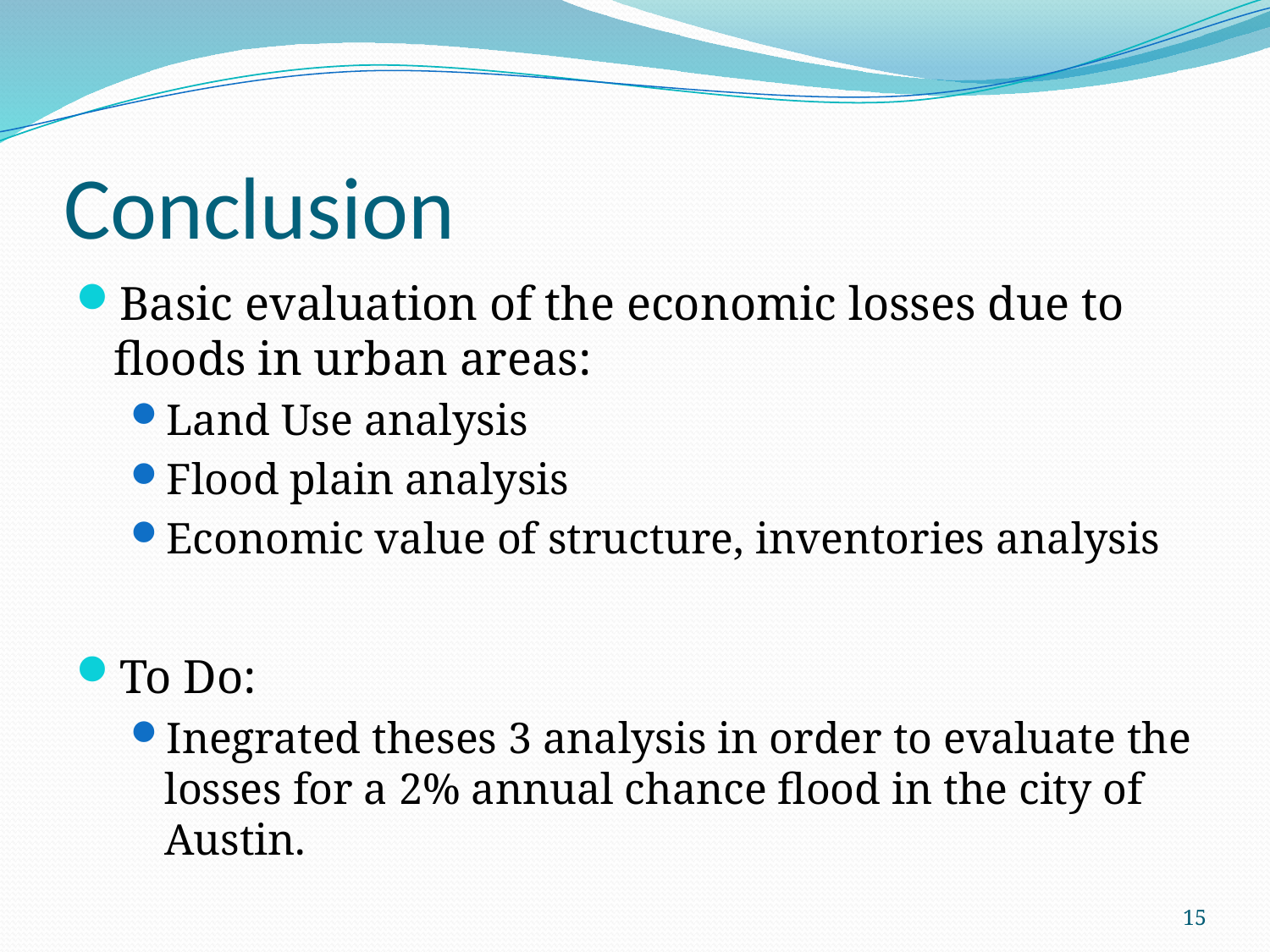

# Conclusion
Basic evaluation of the economic losses due to floods in urban areas:
Land Use analysis
Flood plain analysis
Economic value of structure, inventories analysis

To Do:
Inegrated theses 3 analysis in order to evaluate the losses for a 2% annual chance flood in the city of Austin.

15